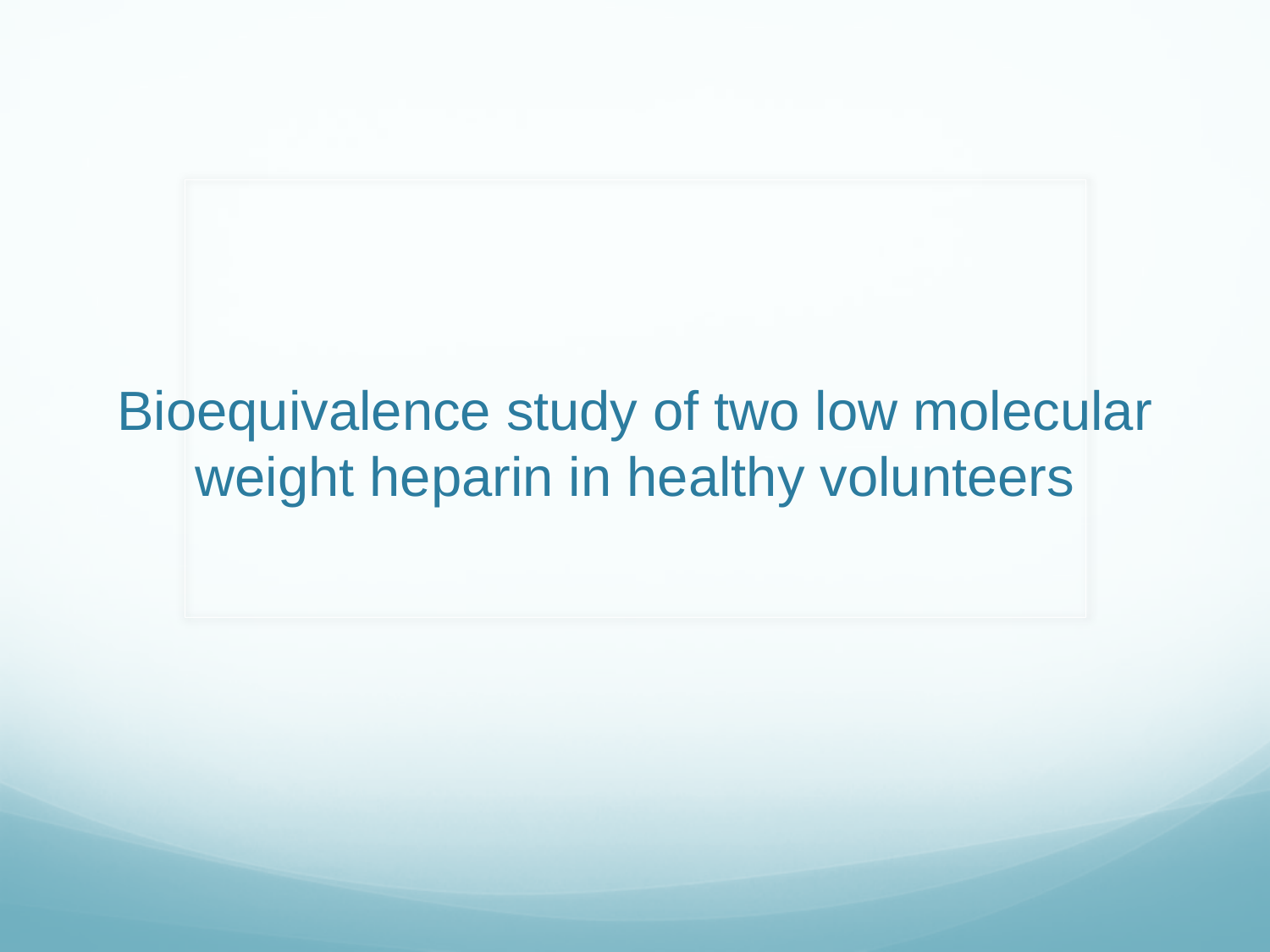

# Bioequivalence study of two low molecular weight heparin in healthy volunteers